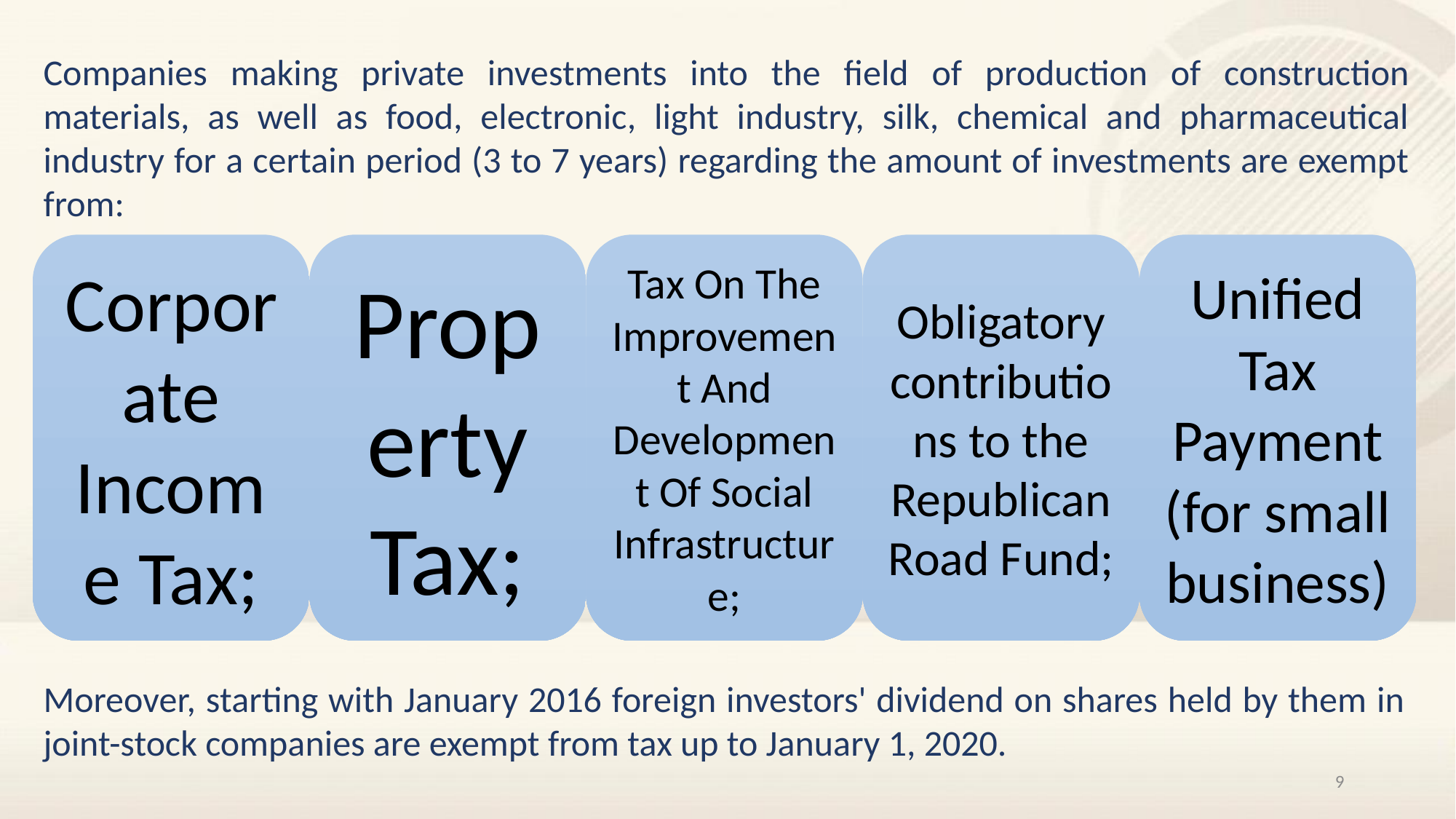

Companies making private investments into the field of production of construction materials, as well as food, electronic, light industry, silk, chemical and pharmaceutical industry for a certain period (3 to 7 years) regarding the amount of investments are exempt from:
Corporate Income Tax;
Property Tax;
Tax On The Improvement And Development Of Social Infrastructure;
Obligatory contributions to the Republican Road Fund;
Unified Tax Payment (for small business)
Moreover, starting with January 2016 foreign investors' dividend on shares held by them in joint-stock companies are exempt from tax up to January 1, 2020.
9